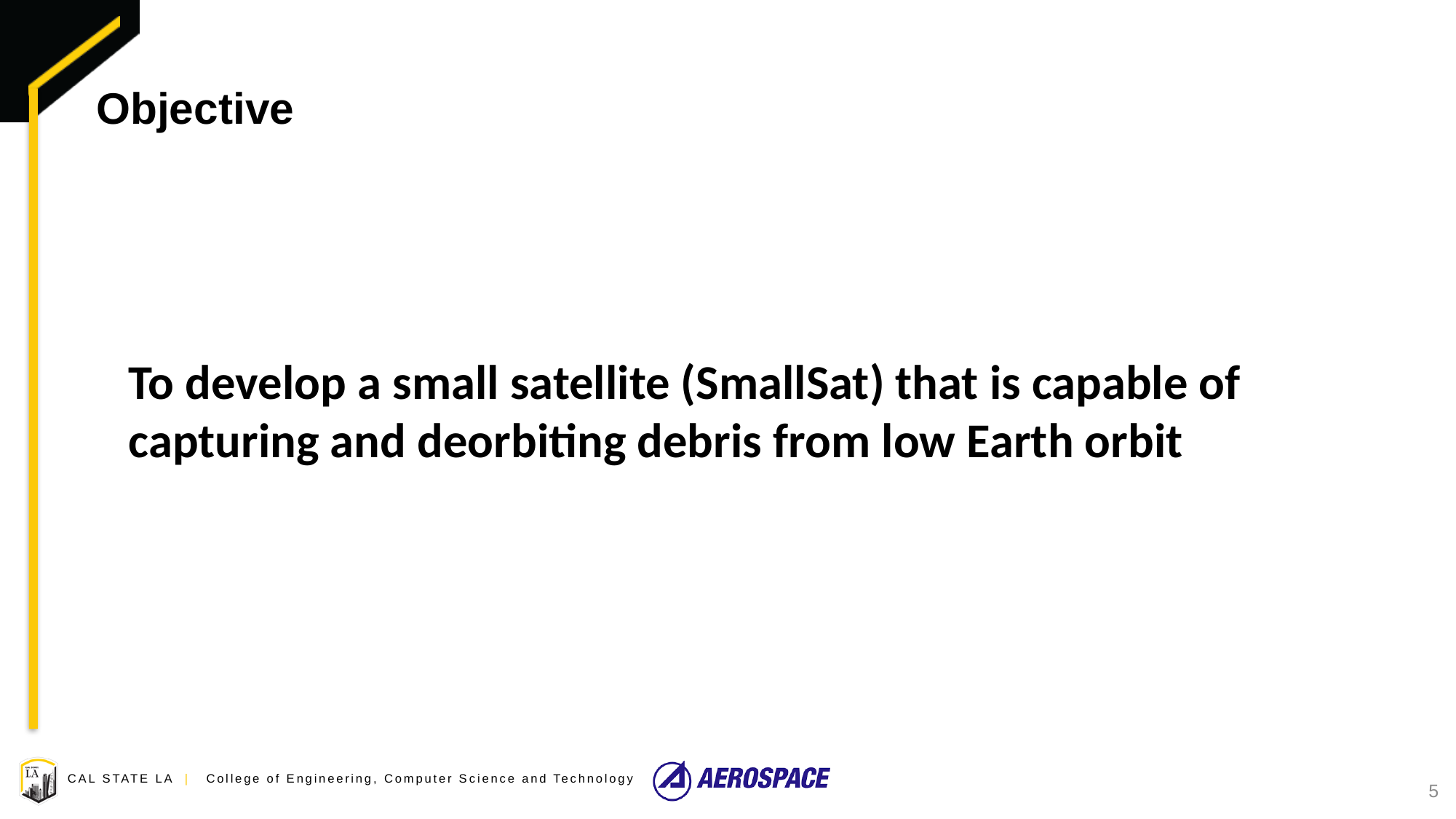

# Objective
To develop a small satellite (SmallSat) that is capable of capturing and deorbiting debris from low Earth orbit
5